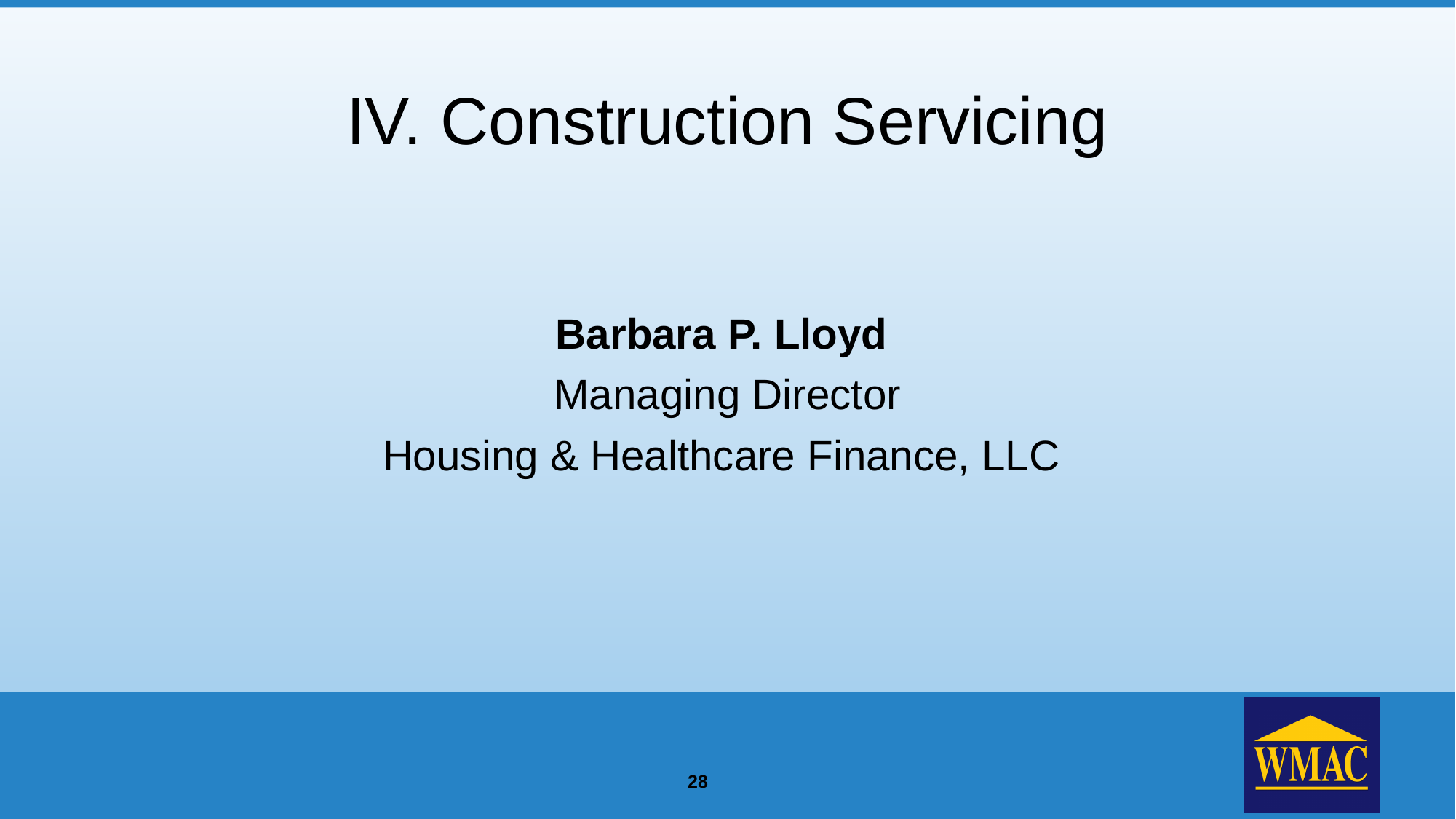

# IV. Construction Servicing

Barbara P. Lloyd
Managing Director
Housing & Healthcare Finance, LLC
28